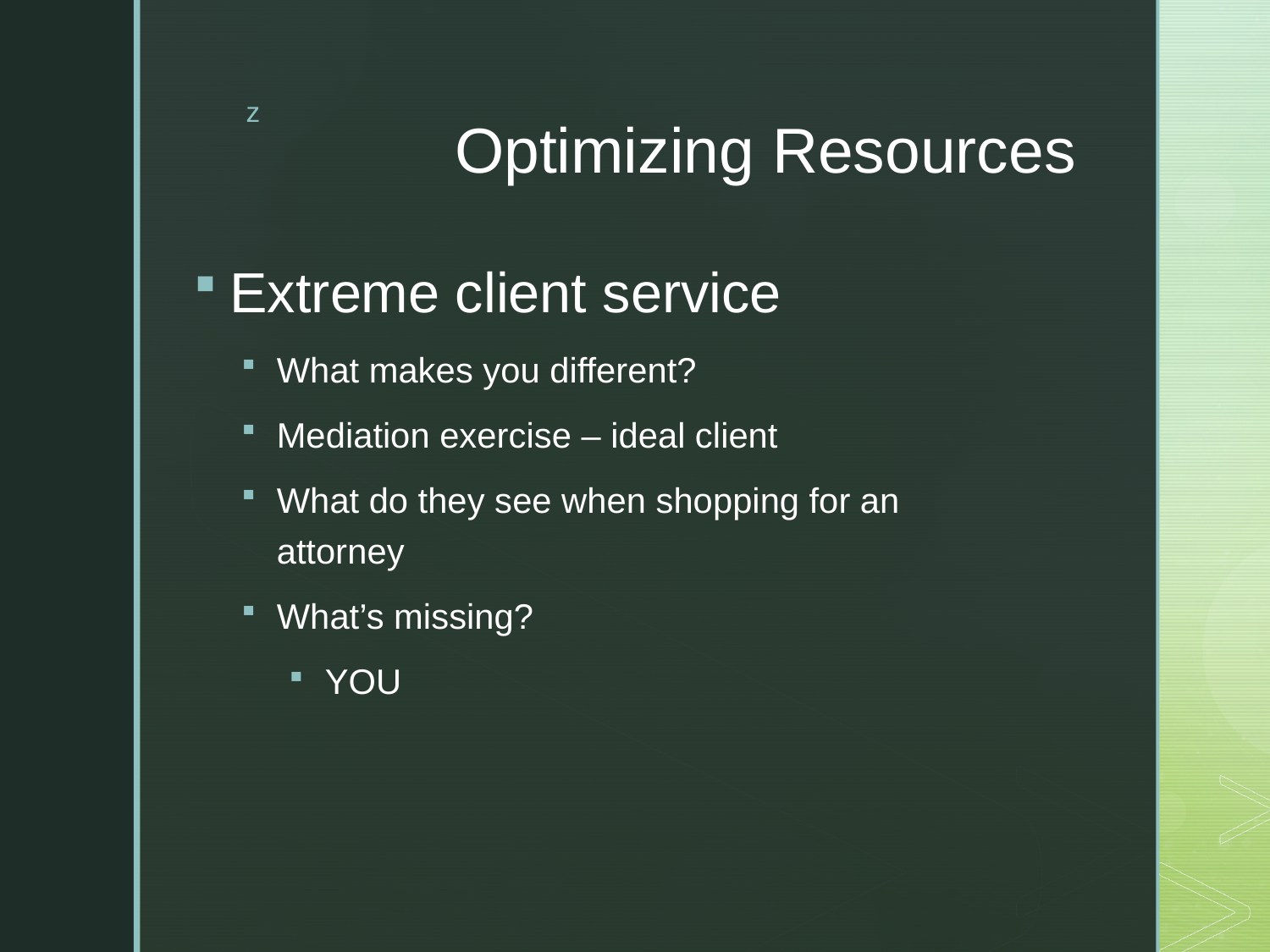

# Optimizing Resources
Extreme client service
What makes you different?
Mediation exercise – ideal client
What do they see when shopping for an attorney
What’s missing?
YOU